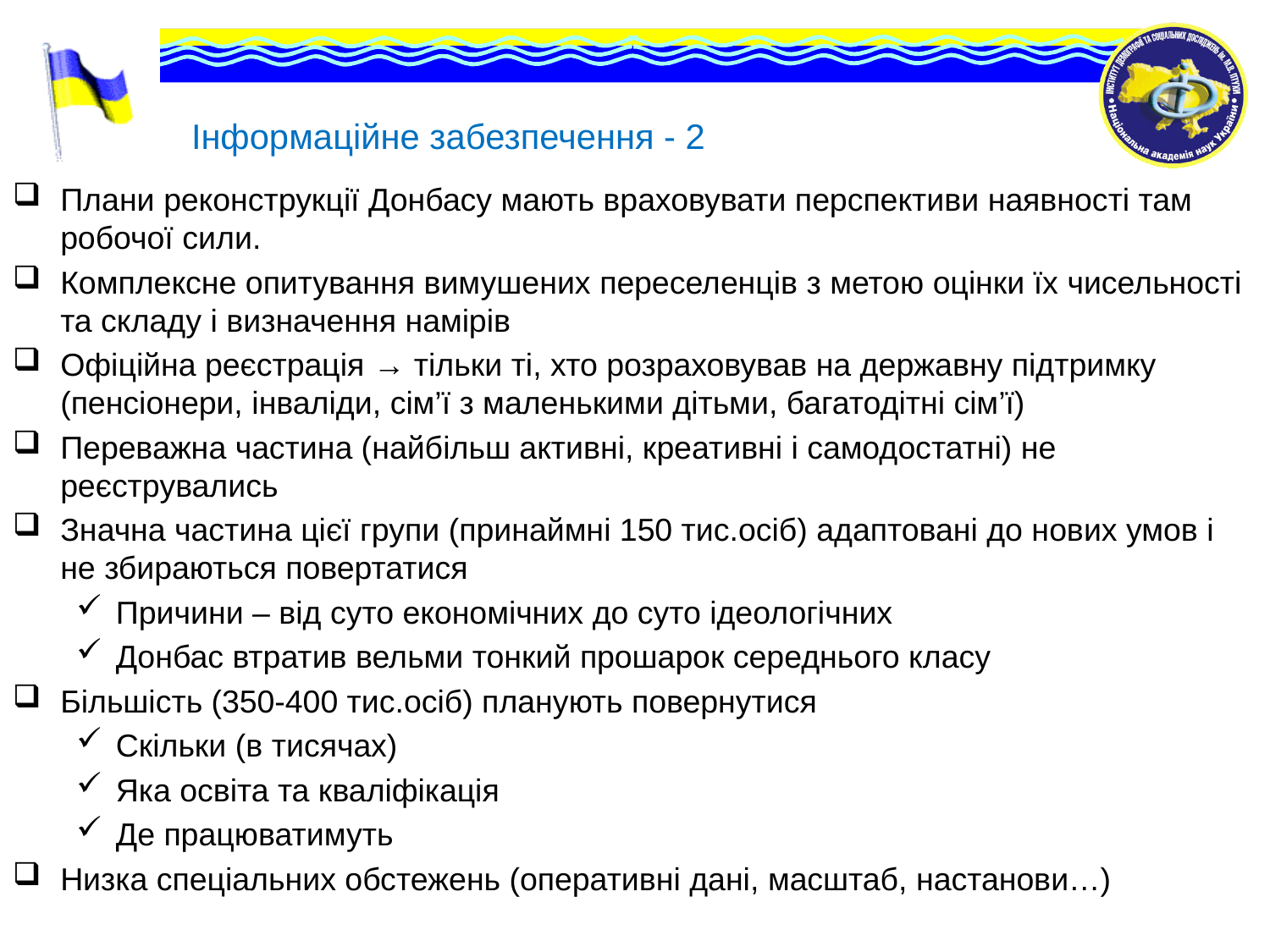

# Інформаційне забезпечення - 2
Плани реконструкції Донбасу мають враховувати перспективи наявності там робочої сили.
Комплексне опитування вимушених переселенців з метою оцінки їх чисельності та складу і визначення намірів
Офіційна реєстрація → тільки ті, хто розраховував на державну підтримку (пенсіонери, інваліди, сім’ї з маленькими дітьми, багатодітні сім’ї)
Переважна частина (найбільш активні, креативні і самодостатні) не реєструвались
Значна частина цієї групи (принаймні 150 тис.осіб) адаптовані до нових умов і не збираються повертатися
Причини – від суто економічних до суто ідеологічних
Донбас втратив вельми тонкий прошарок середнього класу
Більшість (350-400 тис.осіб) планують повернутися
Скільки (в тисячах)
Яка освіта та кваліфікація
Де працюватимуть
Низка спеціальних обстежень (оперативні дані, масштаб, настанови…)